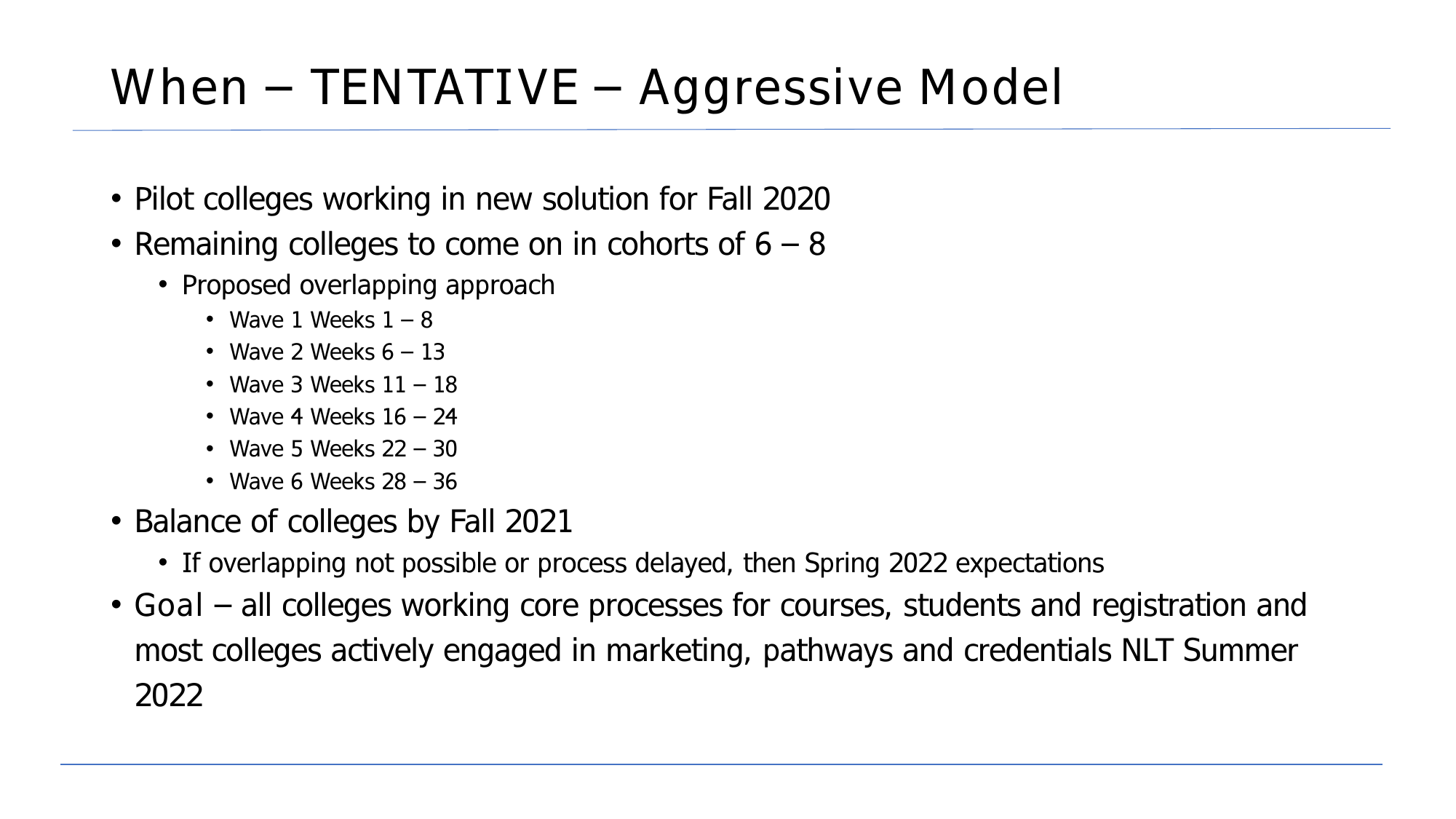

# When – TENTATIVE – Aggressive Model
Pilot colleges working in new solution for Fall 2020
Remaining colleges to come on in cohorts of 6 – 8
Proposed overlapping approach
Wave 1	Weeks 1 – 8
Wave 2	Weeks 6 – 13
Wave 3	Weeks 11 – 18
Wave 4	Weeks 16 – 24
Wave 5	Weeks 22 – 30
Wave 6	Weeks 28 – 36
Balance of colleges by Fall 2021
If overlapping not possible or process delayed, then Spring 2022 expectations
Goal – all colleges working core processes for courses, students and registration and most colleges actively engaged in marketing, pathways and credentials NLT Summer 2022